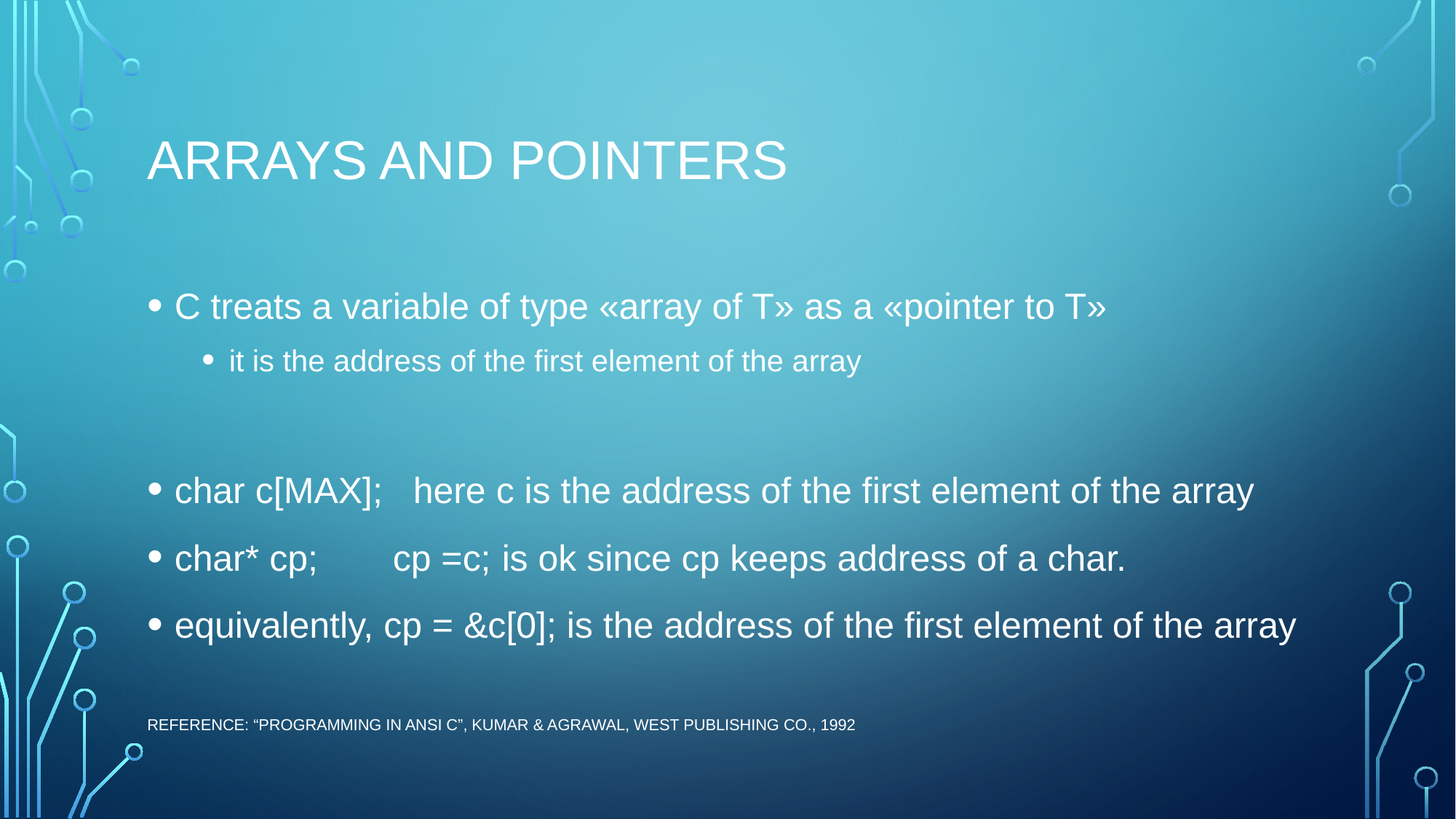

# arrays and poınters
C treats a variable of type «array of T» as a «pointer to T»
it is the address of the first element of the array

char c[MAX];   here c is the address of the first element of the array
char* cp; 	cp =c; 	is ok since cp keeps address of a char.
equivalently, cp = &c[0]; is the address of the first element of the array
Reference: “Programming in ANSI C”, Kumar & Agrawal, West Publishing Co., 1992